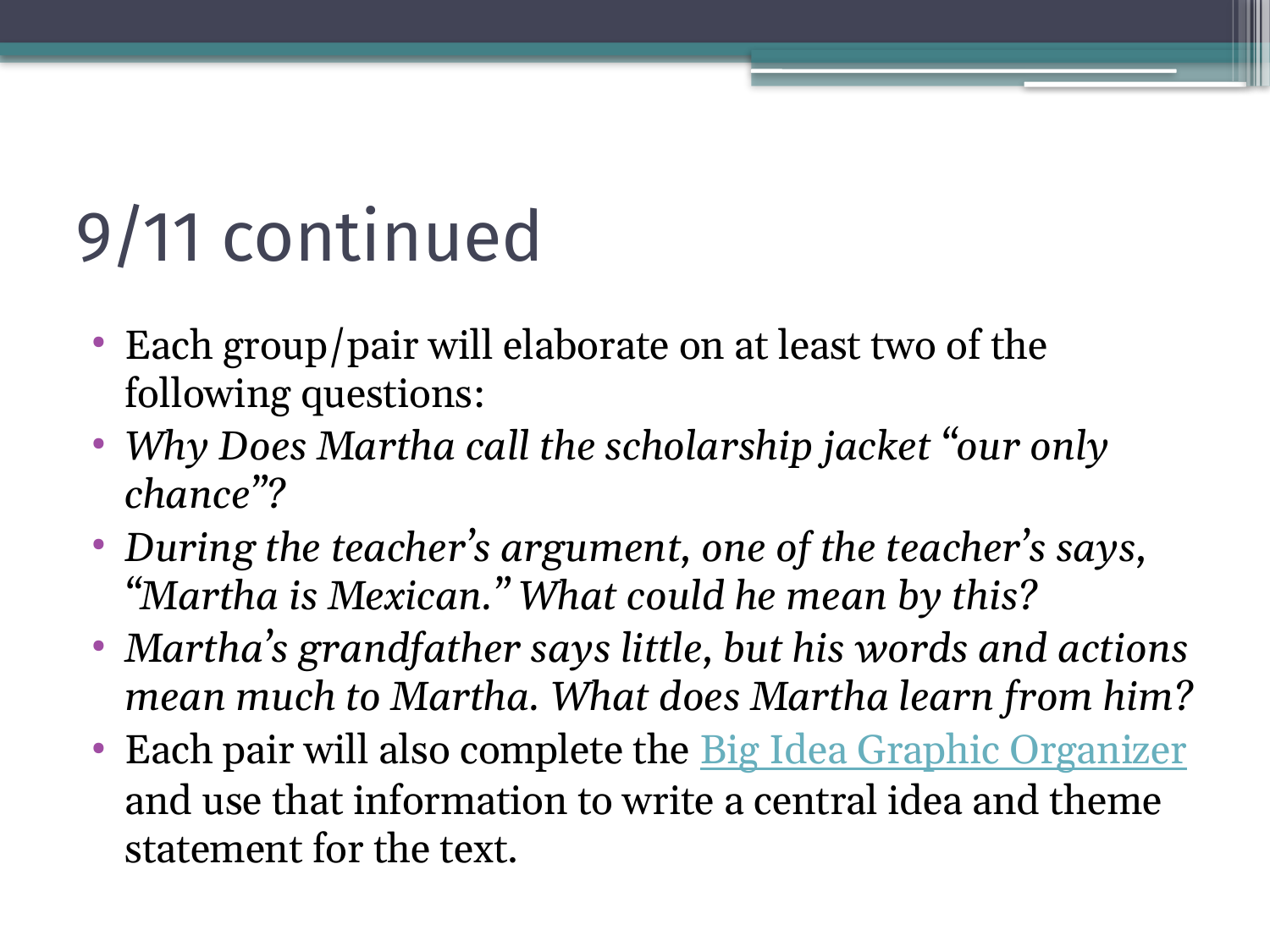

# 9/11 continued
Each group/pair will elaborate on at least two of the following questions:
Why Does Martha call the scholarship jacket “our only chance”?
During the teacher’s argument, one of the teacher’s says, “Martha is Mexican.” What could he mean by this?
Martha’s grandfather says little, but his words and actions mean much to Martha. What does Martha learn from him?
Each pair will also complete the Big Idea Graphic Organizer and use that information to write a central idea and theme statement for the text.